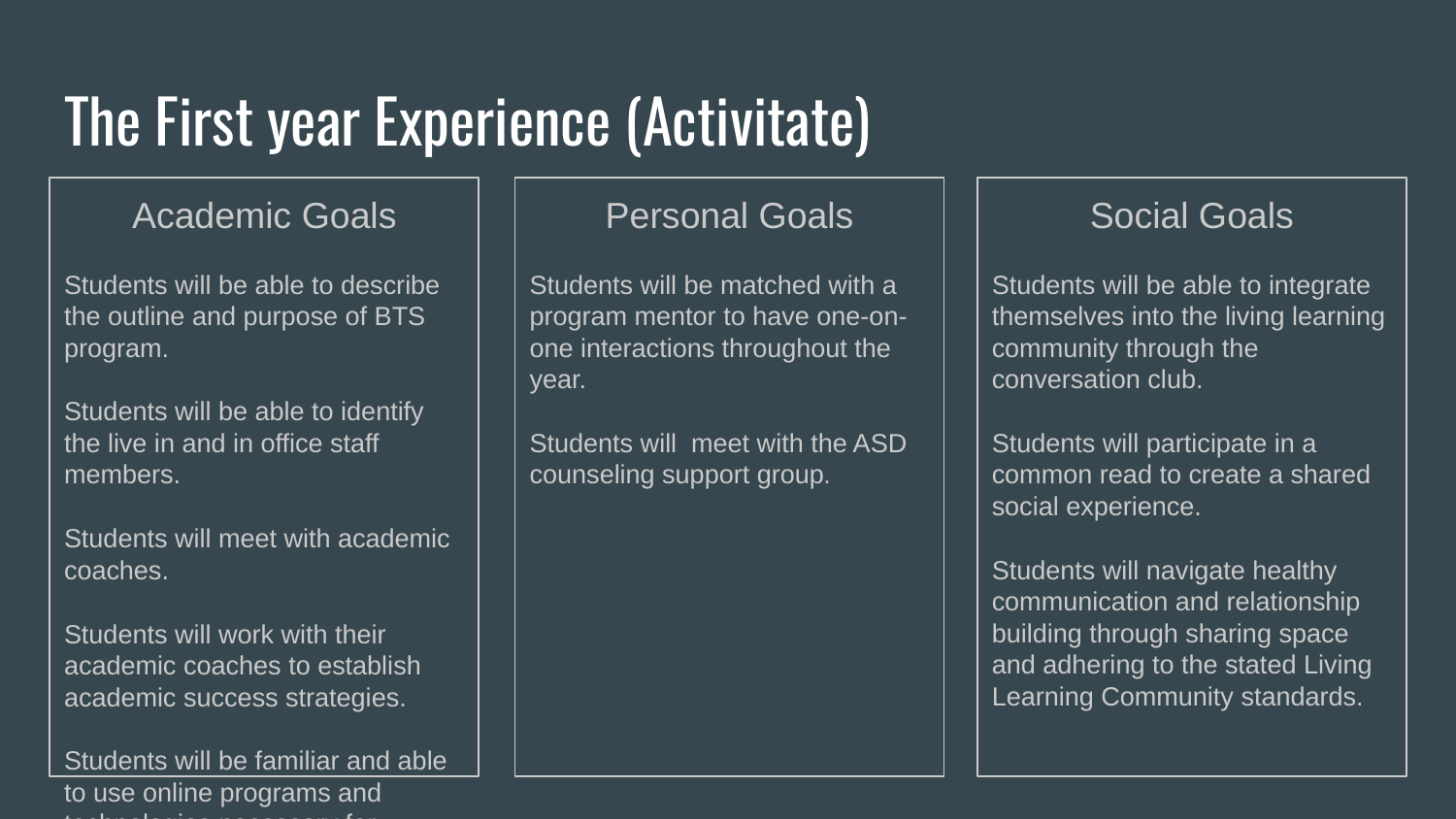

# The First year Experience (Activitate)
Academic Goals
Students will be able to describe the outline and purpose of BTS program.
Students will be able to identify the live in and in office staff members.
Students will meet with academic coaches.
Students will work with their academic coaches to establish academic success strategies.
Students will be familiar and able to use online programs and technologies necessary for academic success.

Personal Goals
Students will be matched with a program mentor to have one-on-one interactions throughout the year.
Students will  meet with the ASD counseling support group.
Social Goals
Students will be able to integrate themselves into the living learning community through the conversation club.
Students will participate in a common read to create a shared social experience.
Students will navigate healthy communication and relationship building through sharing space and adhering to the stated Living Learning Community standards.